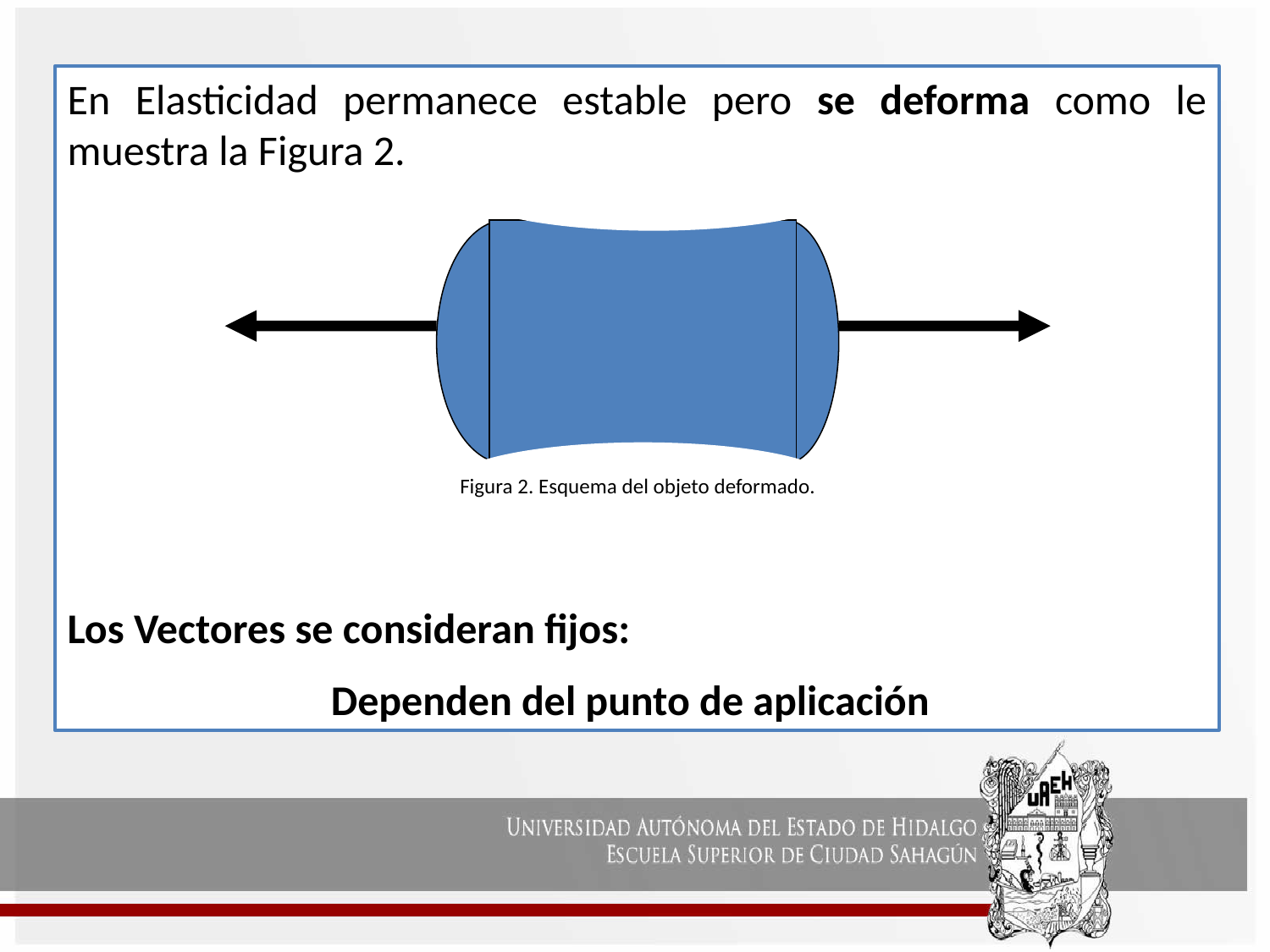

En Elasticidad permanece estable pero se deforma como le muestra la Figura 2.

Los Vectores se consideran fijos:
		 Dependen del punto de aplicación

Figura 2. Esquema del objeto deformado.